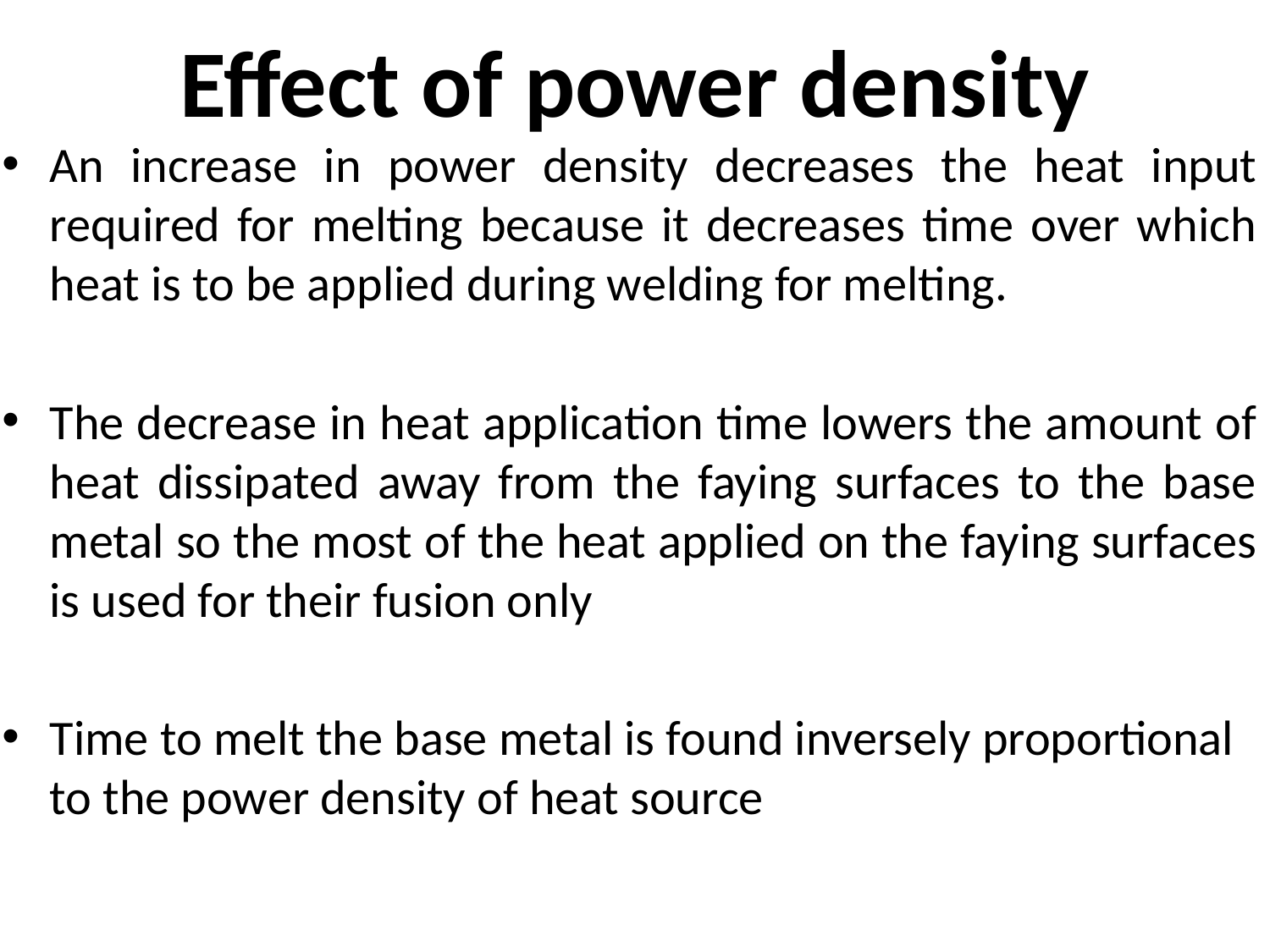

# Effect of power density
An increase in power density decreases the heat input required for melting because it decreases time over which heat is to be applied during welding for melting.

The decrease in heat application time lowers the amount of heat dissipated away from the faying surfaces to the base metal so the most of the heat applied on the faying surfaces is used for their fusion only

Time to melt the base metal is found inversely proportional to the power density of heat source